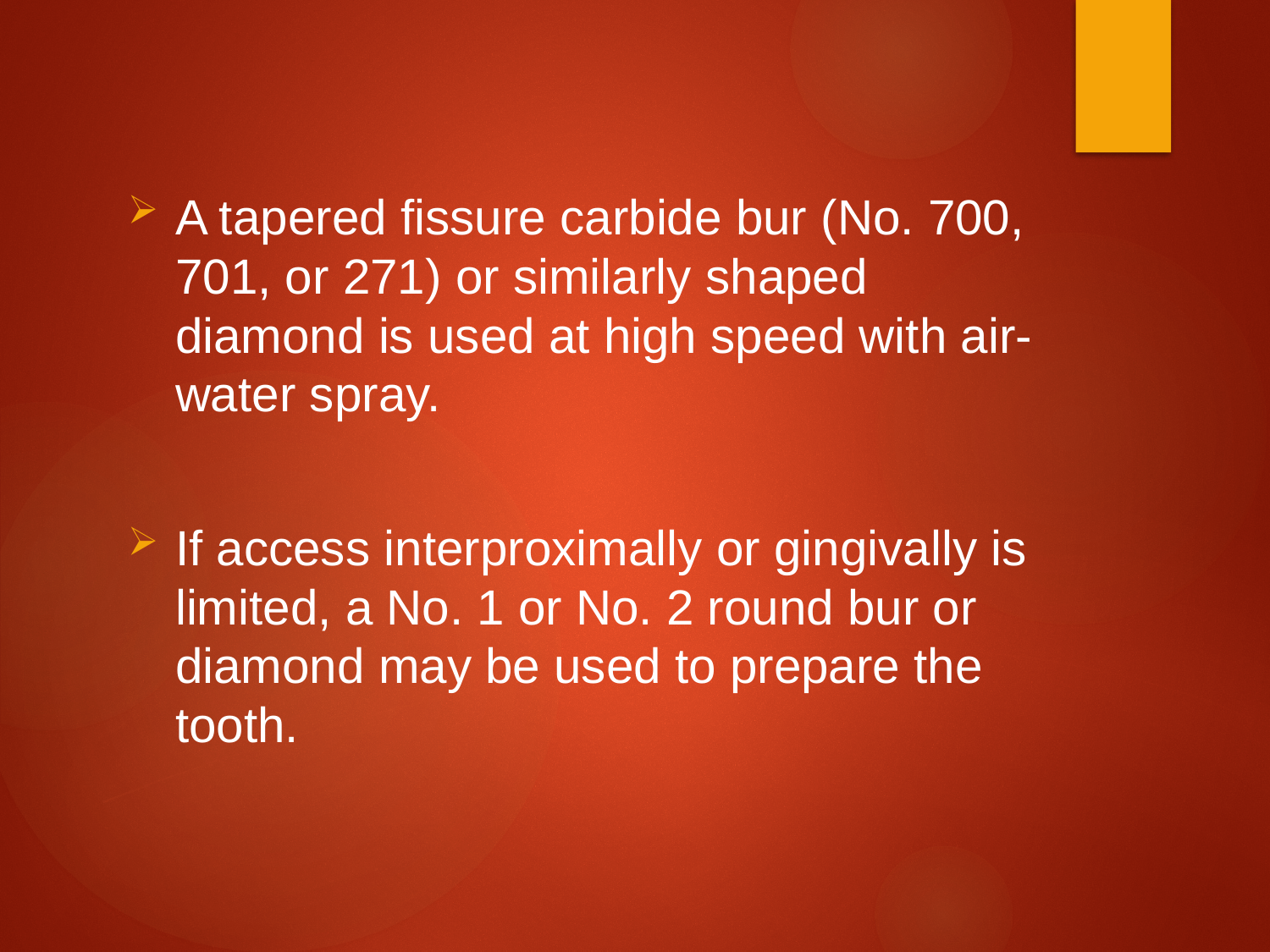

A tapered fissure carbide bur (No. 700, 701, or 271) or similarly shaped diamond is used at high speed with air-water spray.

If access interproximally or gingivally is limited, a No. 1 or No. 2 round bur or diamond may be used to prepare the tooth.